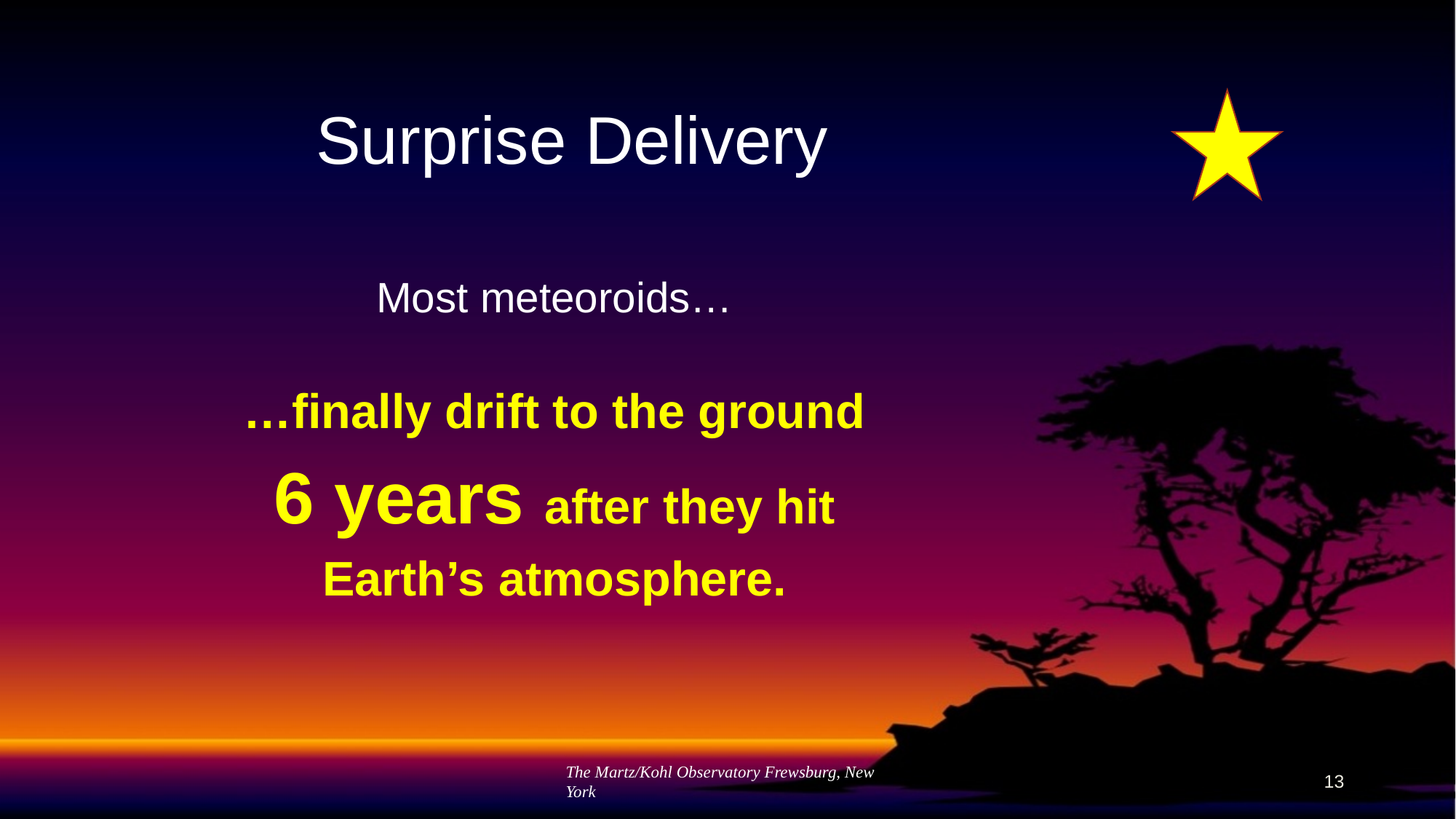

# Surprise Delivery

Most meteoroids…

…finally drift to the ground
6 years after they hit
Earth’s atmosphere.

The Martz/Kohl Observatory Frewsburg, New York
13